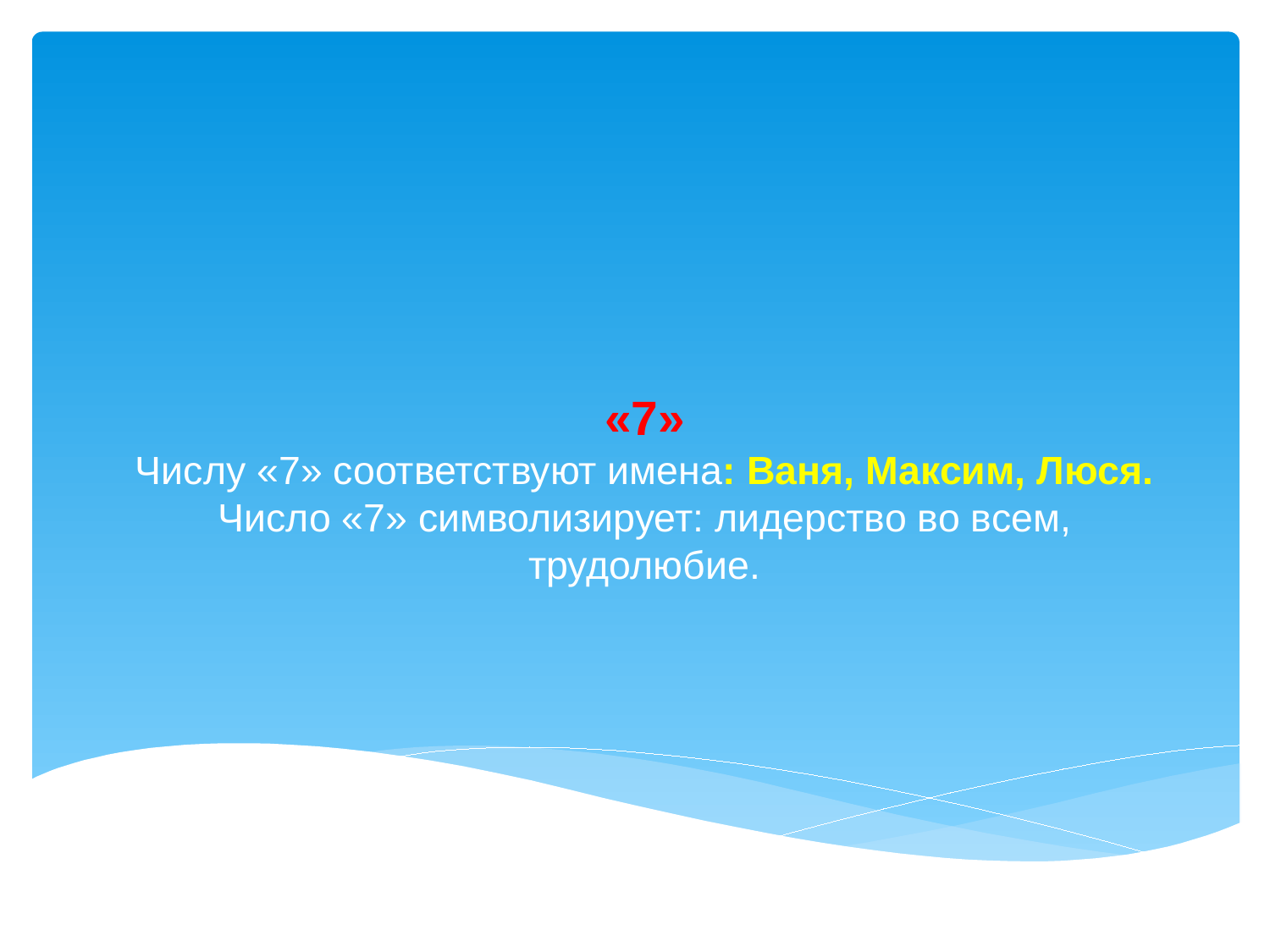

# «7» Числу «7» соответствуют имена: Ваня, Максим, Люся. Число «7» символизирует: лидерство во всем, трудолюбие.